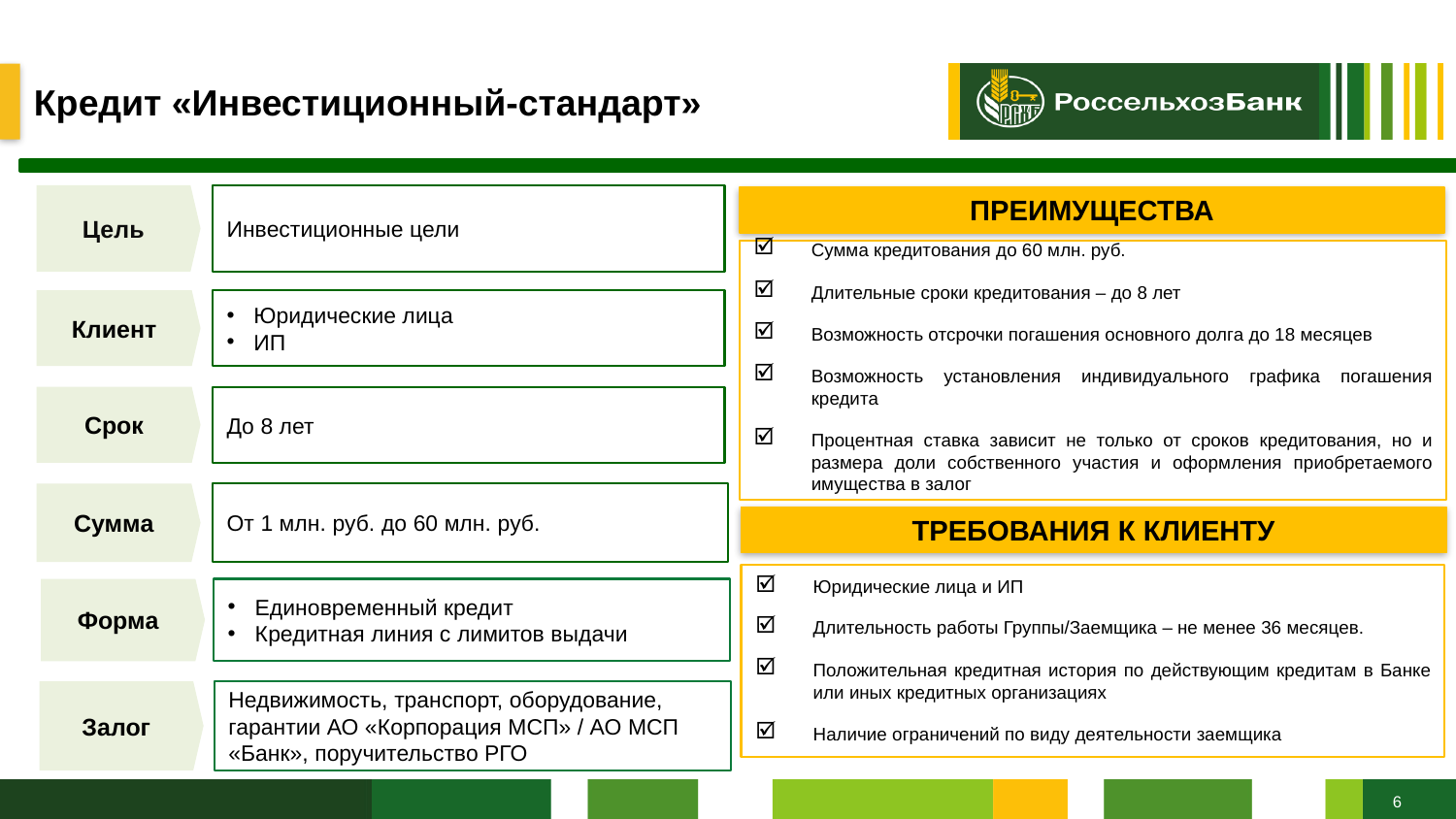

Кредит «Инвестиционный-стандарт»

Цель
Инвестиционные цели
Клиент
Юридические лица
ИП
Срок
До 8 лет
Сумма
От 1 млн. руб. до 60 млн. руб.
Форма
Единовременный кредит
Кредитная линия с лимитов выдачи
Залог
Недвижимость, транспорт, оборудование, гарантии АО «Корпорация МСП» / АО МСП «Банк», поручительство РГО
ПРЕИМУЩЕСТВА

Сумма кредитования до 60 млн. руб.
Длительные сроки кредитования – до 8 лет
Возможность отсрочки погашения основного долга до 18 месяцев
Возможность установления индивидуального графика погашения кредита
Процентная ставка зависит не только от сроков кредитования, но и размера доли собственного участия и оформления приобретаемого имущества в залог

ТРЕБОВАНИЯ К КЛИЕНТУ
Юридические лица и ИП
Длительность работы Группы/Заемщика – не менее 36 месяцев.
Положительная кредитная история по действующим кредитам в Банке или иных кредитных организациях
Наличие ограничений по виду деятельности заемщика
6